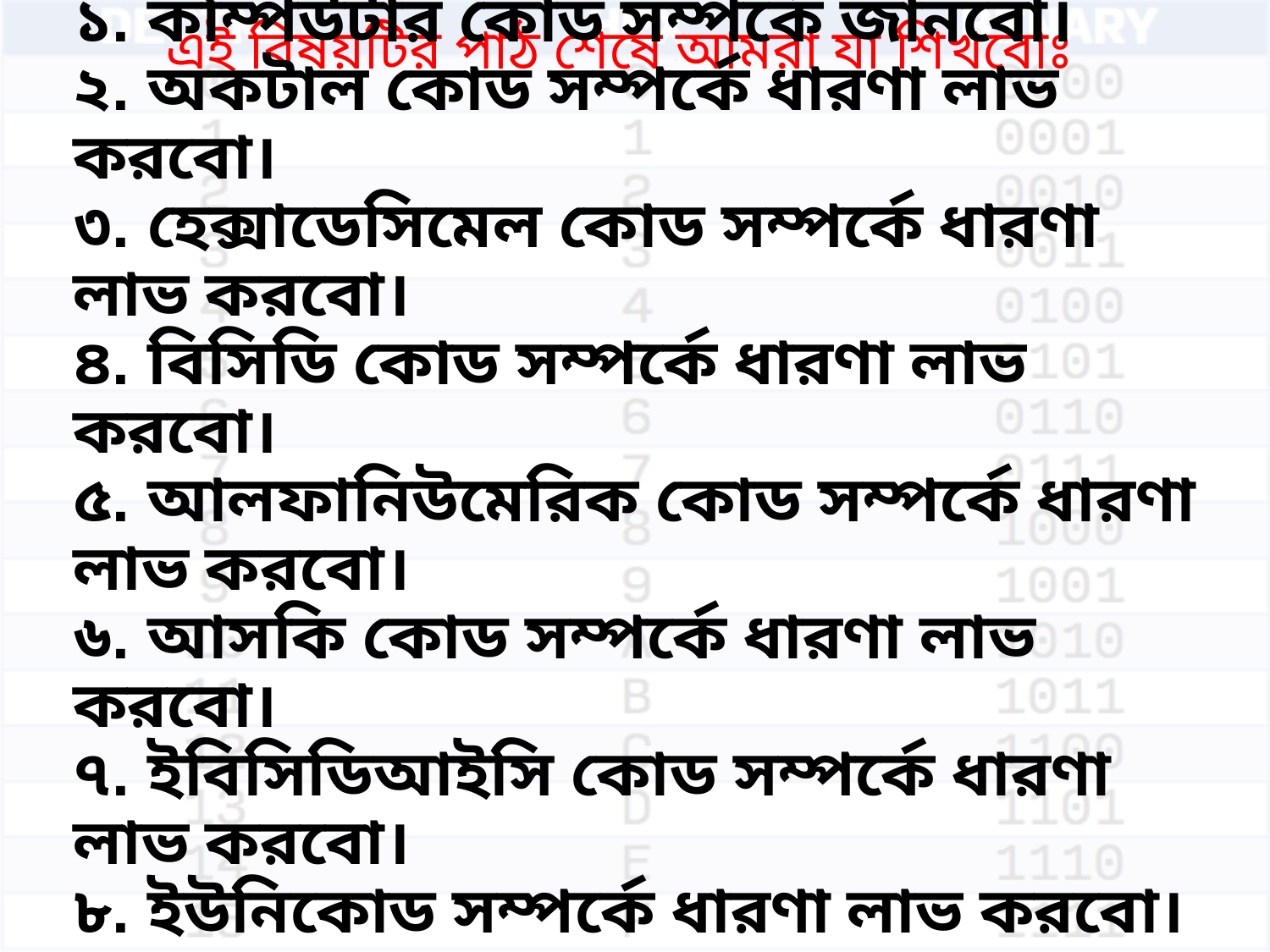

# এই বিষয়টির পাঠ শেষে আমরা যা শিখবোঃ
১. কম্পিউটার কোড সম্পর্কে জানবো।
২. অকটাল কোড সম্পর্কে ধারণা লাভ করবো।
৩. হেক্সাডেসিমেল কোড সম্পর্কে ধারণা লাভ করবো।
৪. বিসিডি কোড সম্পর্কে ধারণা লাভ করবো।
৫. আলফানিউমেরিক কোড সম্পর্কে ধারণা লাভ করবো।
৬. আসকি কোড সম্পর্কে ধারণা লাভ করবো।
৭. ইবিসিডিআইসি কোড সম্পর্কে ধারণা লাভ করবো।
৮. ইউনিকোড সম্পর্কে ধারণা লাভ করবো।